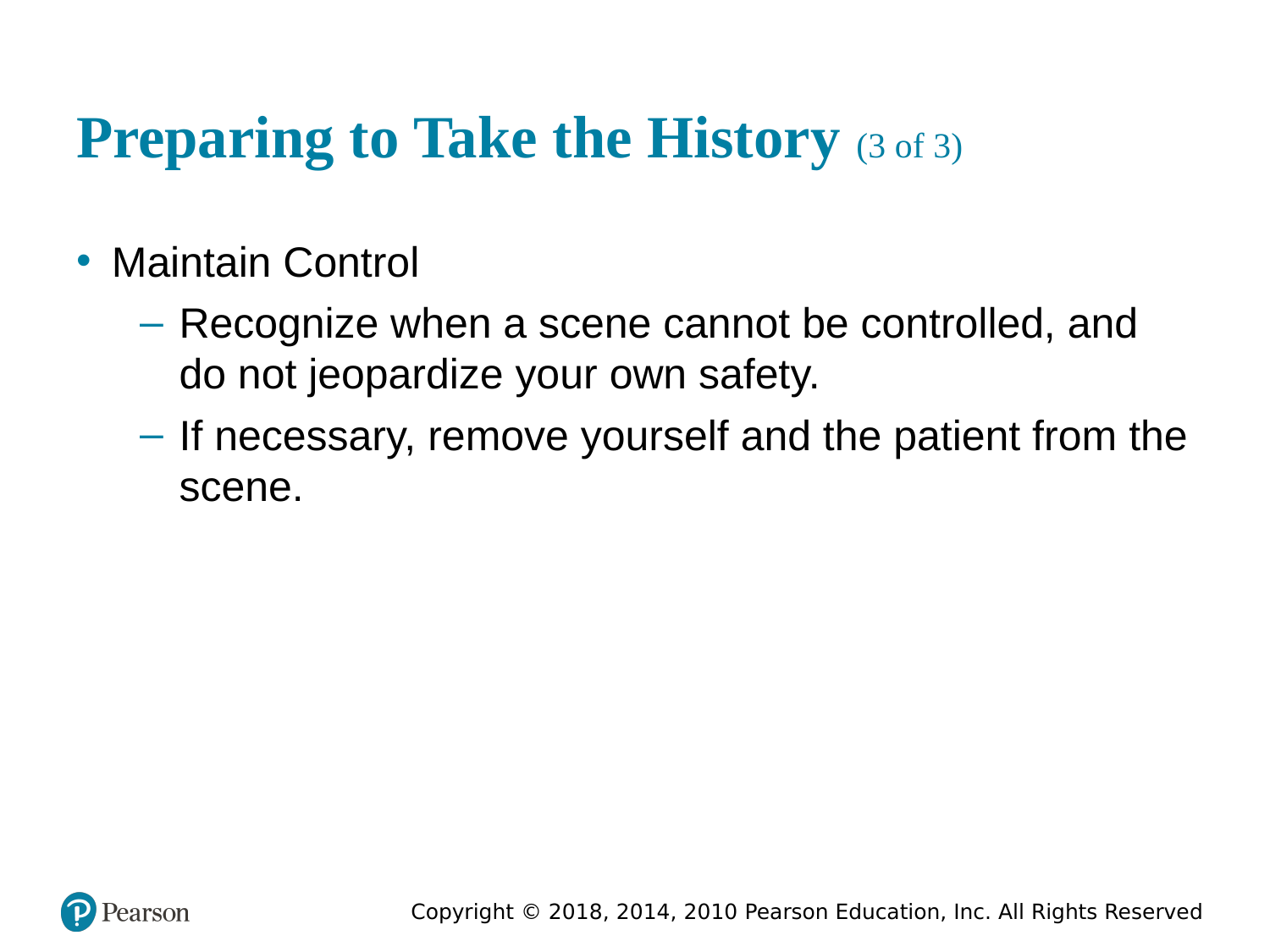

# Preparing to Take the History (3 of 3)
Maintain Control
Recognize when a scene cannot be controlled, and do not jeopardize your own safety.
If necessary, remove yourself and the patient from the scene.